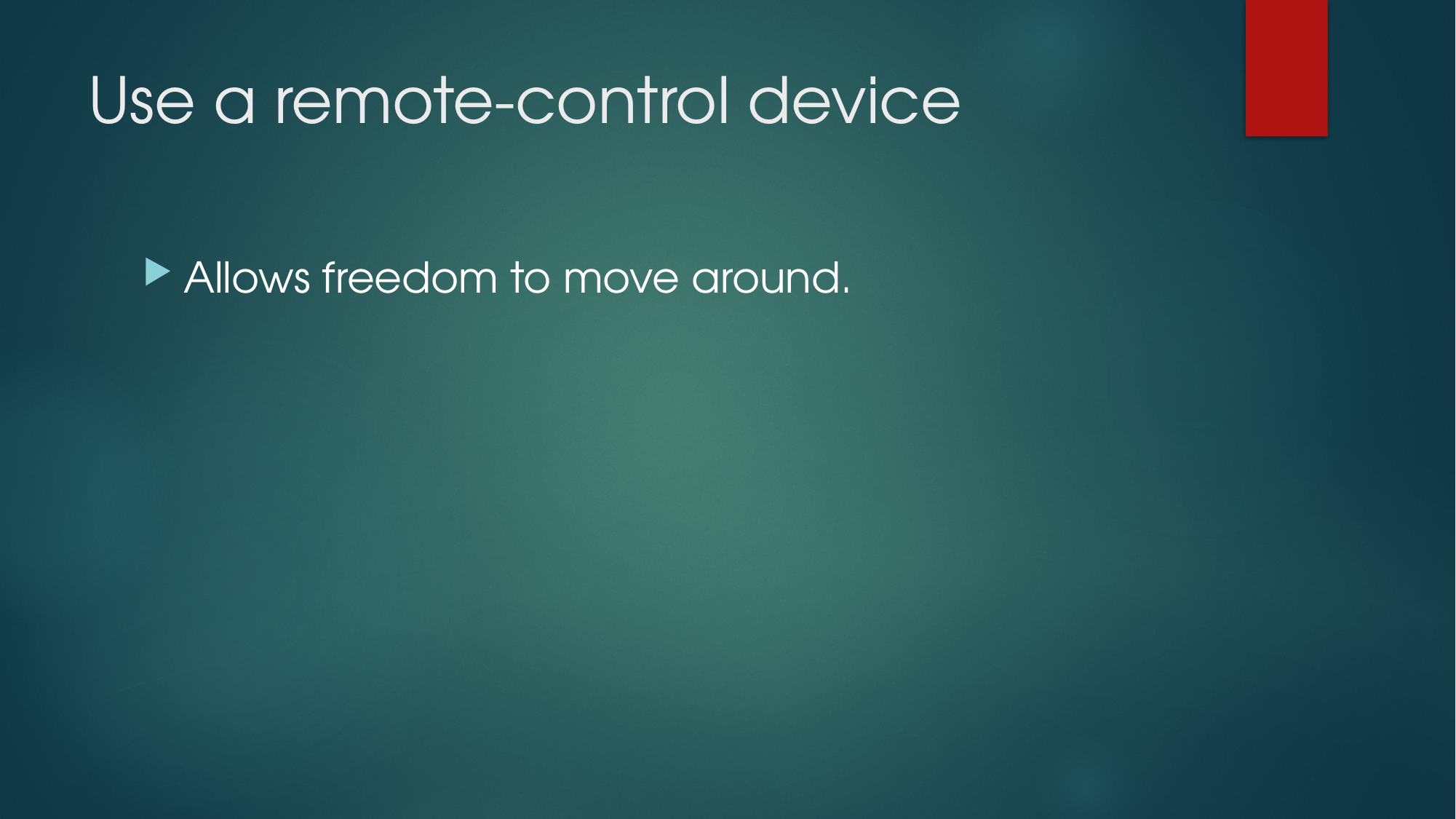

# Use a remote-control device
Allows freedom to move around.